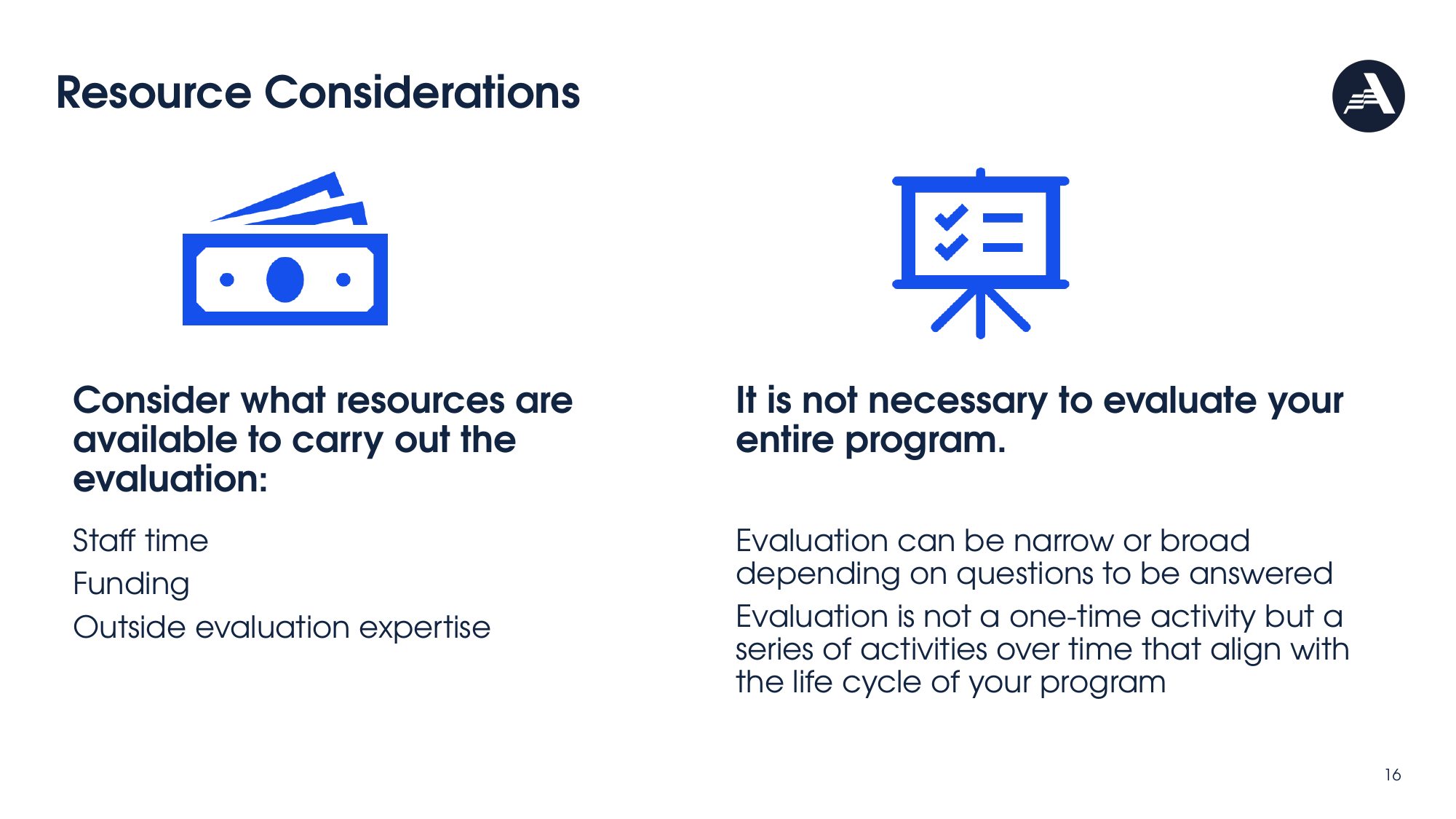

# Resource Considerations
Consider what resources are available to carry out the evaluation:
Staff time
Funding
Outside evaluation expertise
It is not necessary to evaluate your entire program.
Evaluation can be narrow or broad depending on questions to be answered
Evaluation is not a one-time activity but a series of activities over time that align with the life cycle of your program
  16